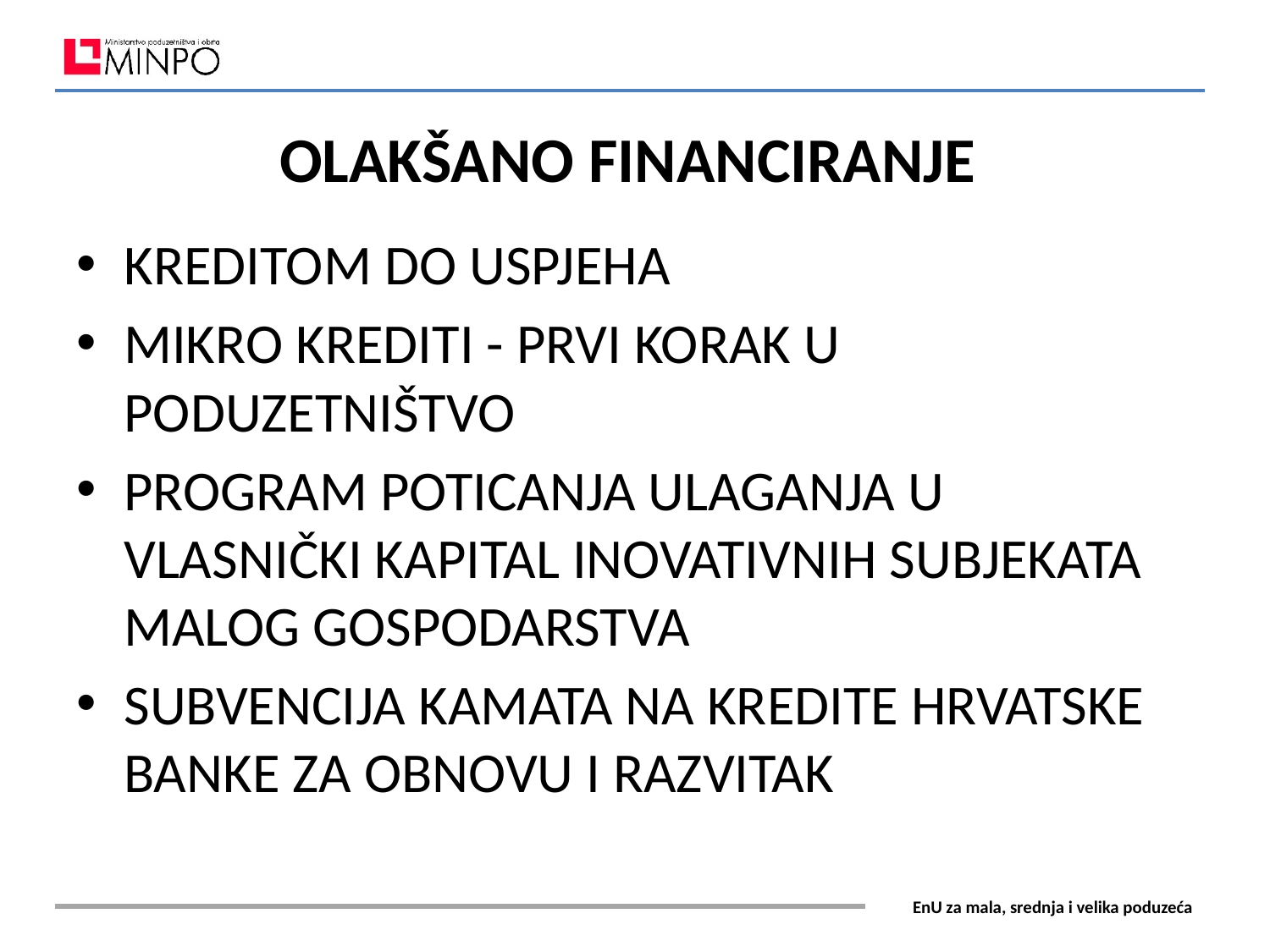

# OLAKŠANO FINANCIRANJE
KREDITOM DO USPJEHA
MIKRO KREDITI - PRVI KORAK U PODUZETNIŠTVO
PROGRAM POTICANJA ULAGANJA U VLASNIČKI KAPITAL INOVATIVNIH SUBJEKATA MALOG GOSPODARSTVA
SUBVENCIJA KAMATA NA KREDITE HRVATSKE BANKE ZA OBNOVU I RAZVITAK